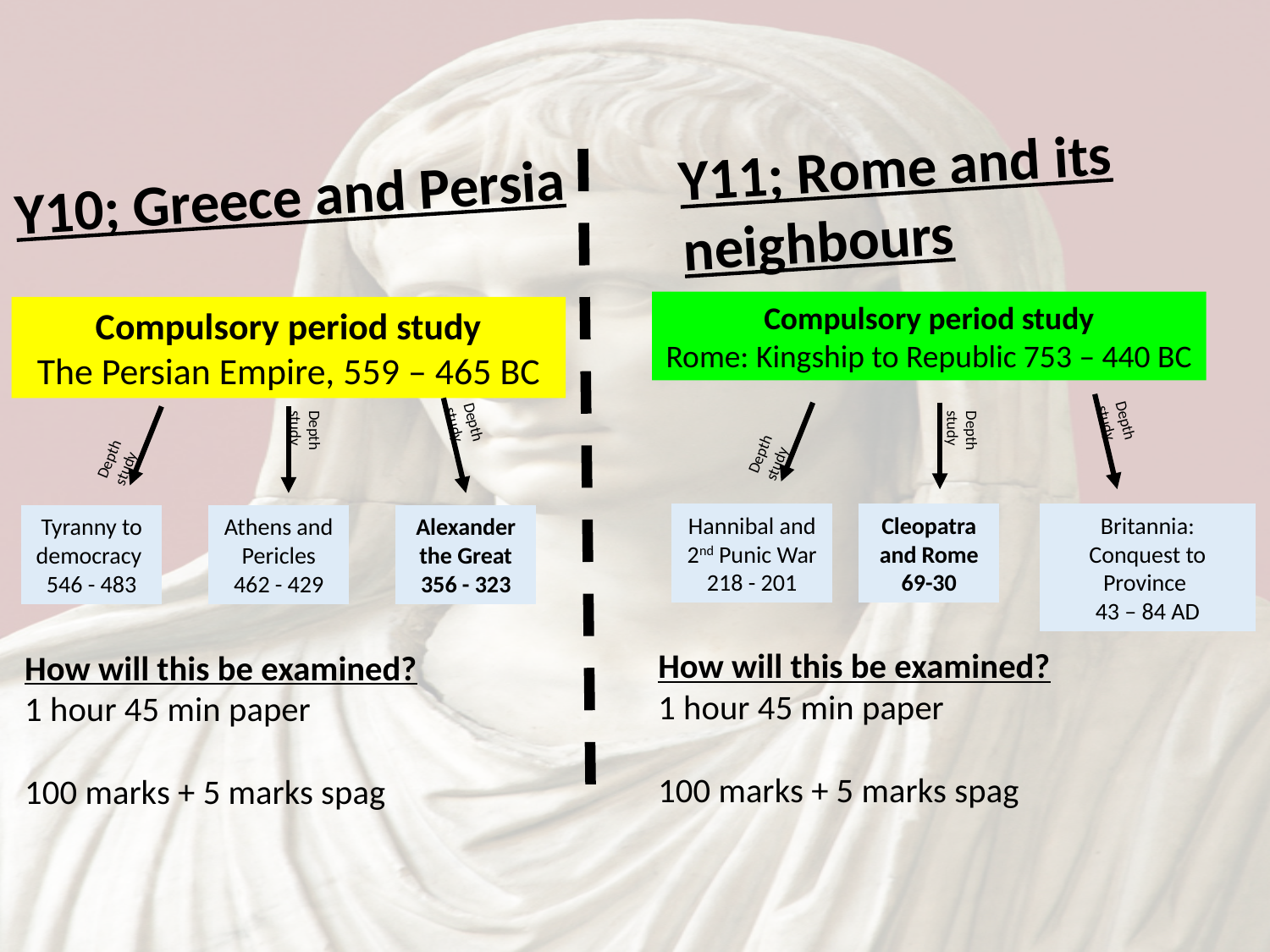

Y11; Rome and its neighbours
Y10; Greece and Persia
Compulsory period study
Rome: Kingship to Republic 753 – 440 BC
Compulsory period study
The Persian Empire, 559 – 465 BC
Depth study
Depth study
Depth study
Depth study
Depth study
Depth study
Hannibal and 2nd Punic War 218 - 201
Britannia: Conquest to Province
43 – 84 AD
Cleopatra and Rome 69-30
Tyranny to democracy
546 - 483
Athens and Pericles 462 - 429
Alexander the Great 356 - 323
How will this be examined?
1 hour 45 min paper

100 marks + 5 marks spag
How will this be examined?
1 hour 45 min paper

100 marks + 5 marks spag